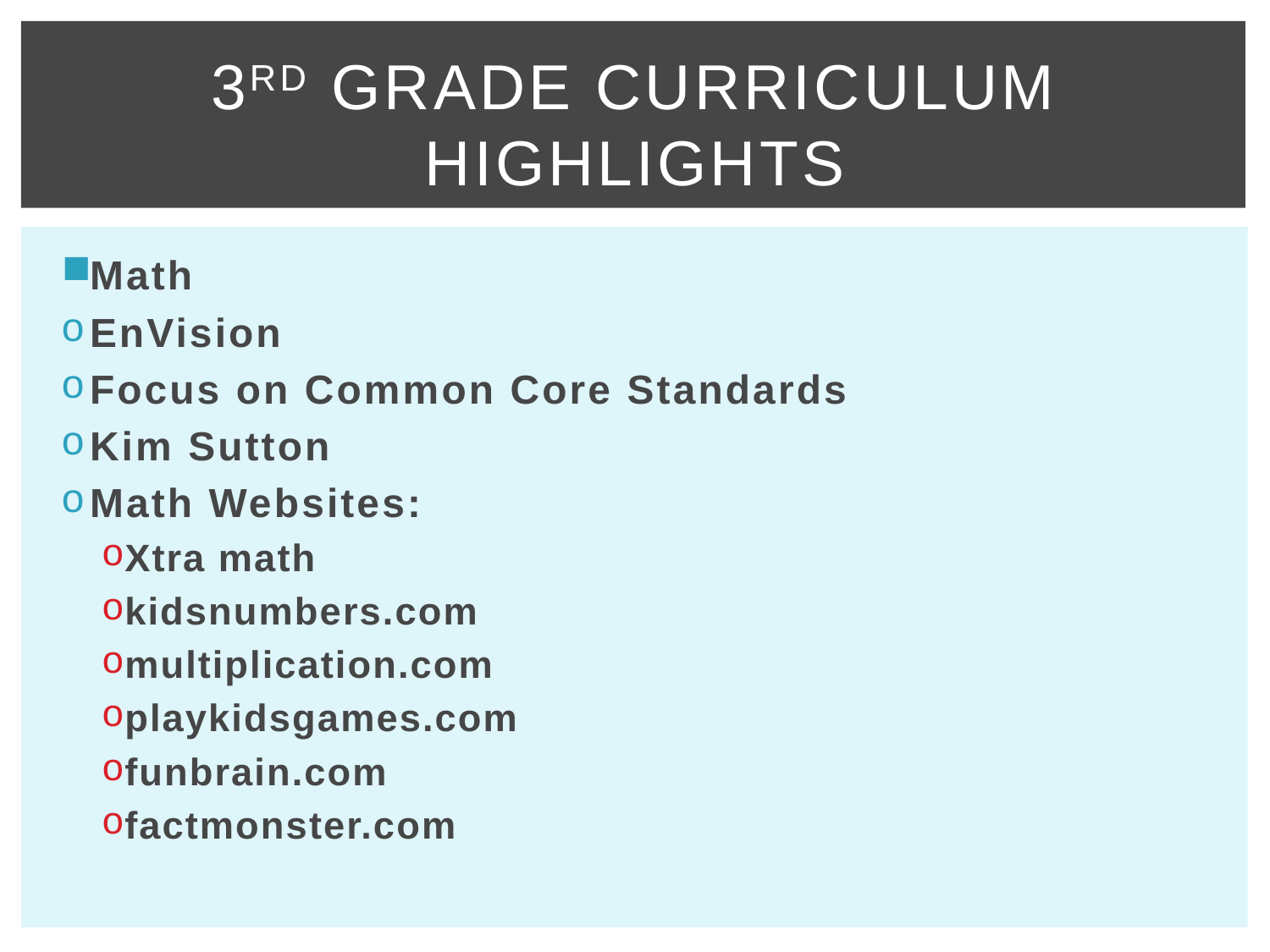

# 3rd Grade Curriculum Highlights
Math
EnVision
Focus on Common Core Standards
Kim Sutton
Math Websites:
Xtra math
kidsnumbers.com
multiplication.com
playkidsgames.com
funbrain.com
factmonster.com